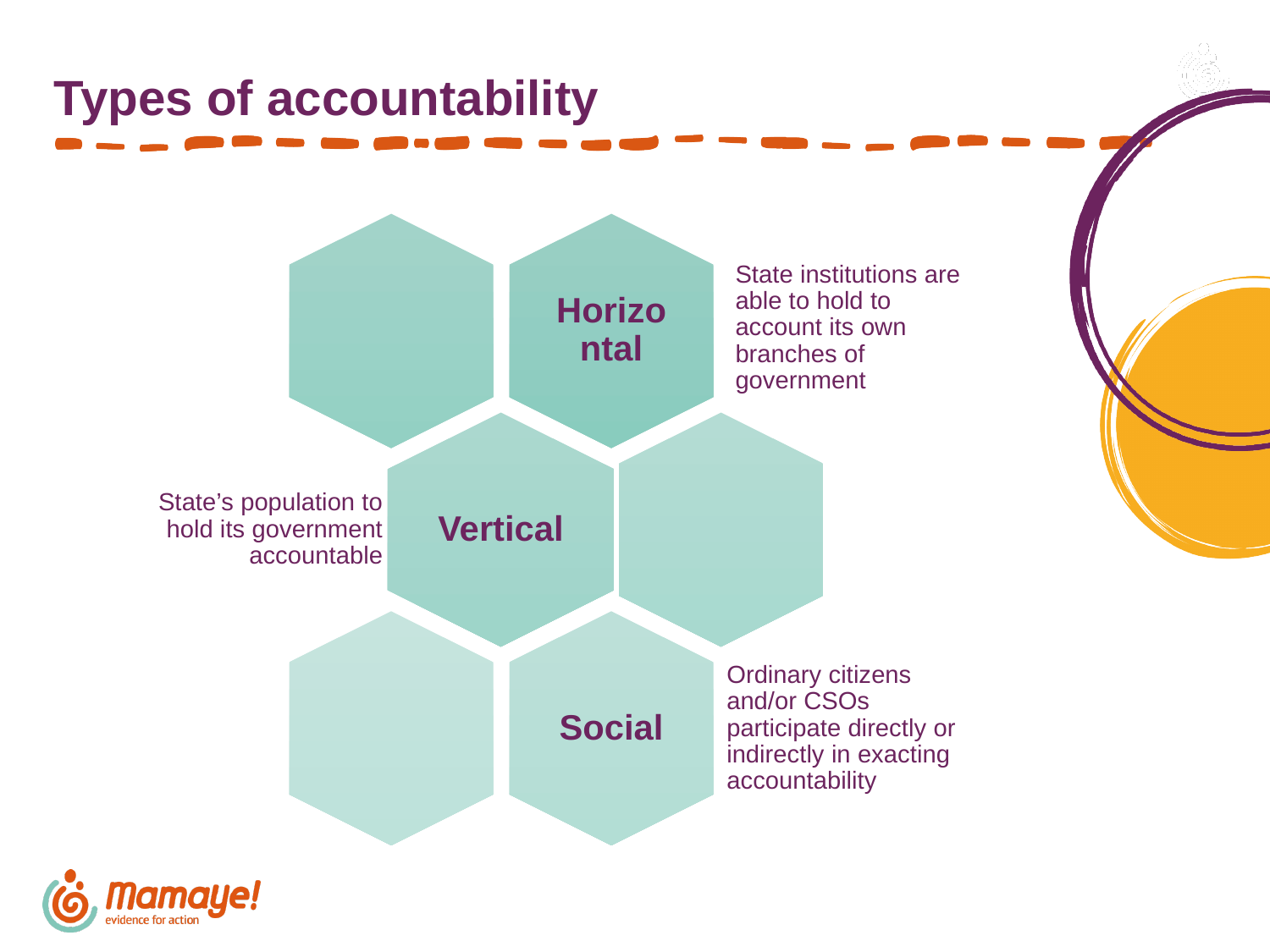

# Types of accountability
Horizontal
State institutions are able to hold to account its own branches of government

Vertical
State’s population to hold its government accountable

Social
Ordinary citizens and/or CSOs participate directly or indirectly in exacting accountability